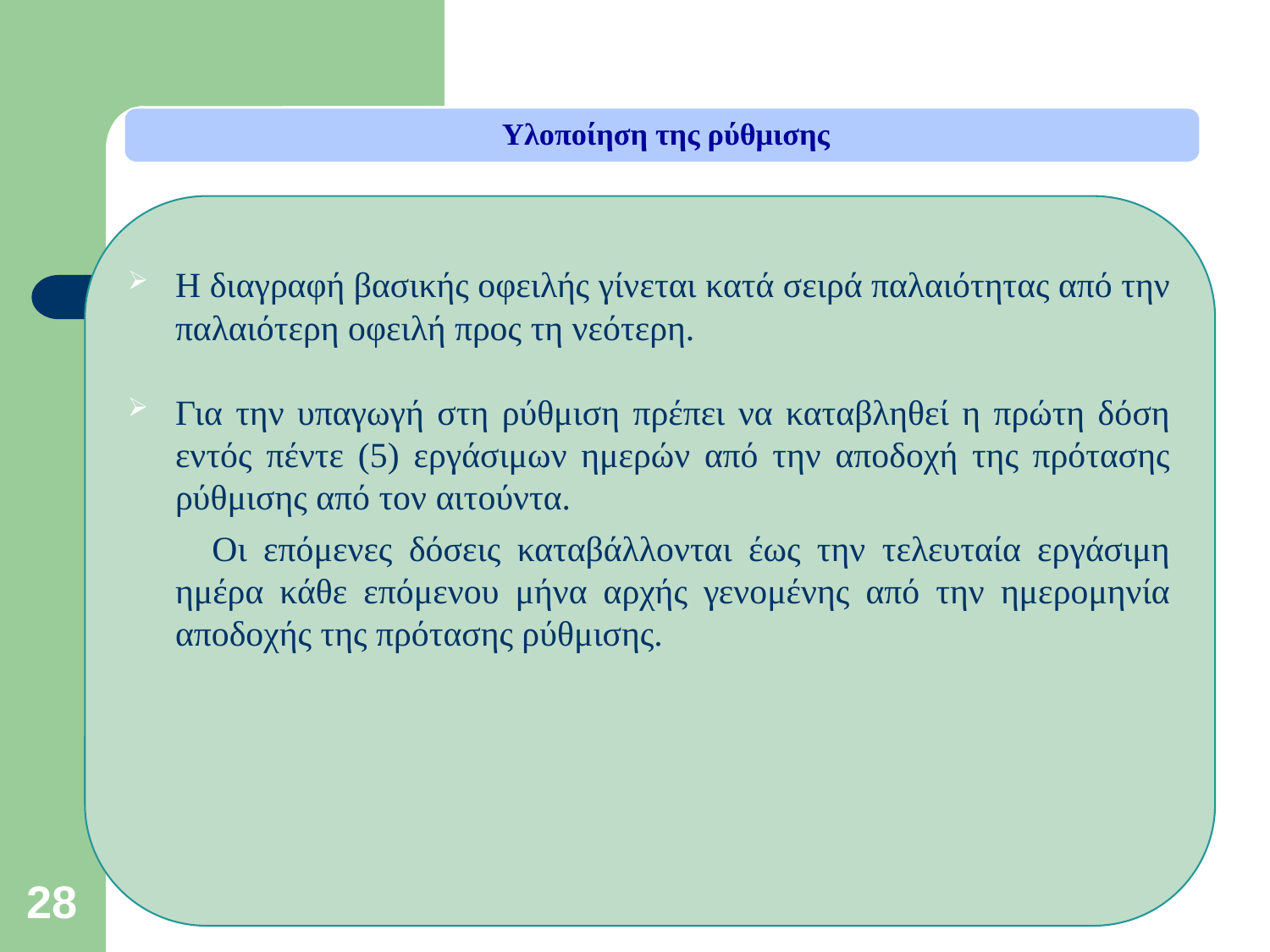

Υλοποίηση της ρύθμισης

Η διαγραφή βασικής οφειλής γίνεται κατά σειρά παλαιότητας από την παλαιότερη οφειλή προς τη νεότερη.

Για την υπαγωγή στη ρύθμιση πρέπει να καταβληθεί η πρώτη δόση εντός πέντε (5) εργάσιμων ημερών από την αποδοχή της πρότασης ρύθμισης από τον αιτούντα.
     Οι επόμενες δόσεις καταβάλλονται έως την τελευταία εργάσιμη ημέρα κάθε επόμενου μήνα αρχής γενομένης από την ημερομηνία αποδοχής της πρότασης ρύθμισης.

28